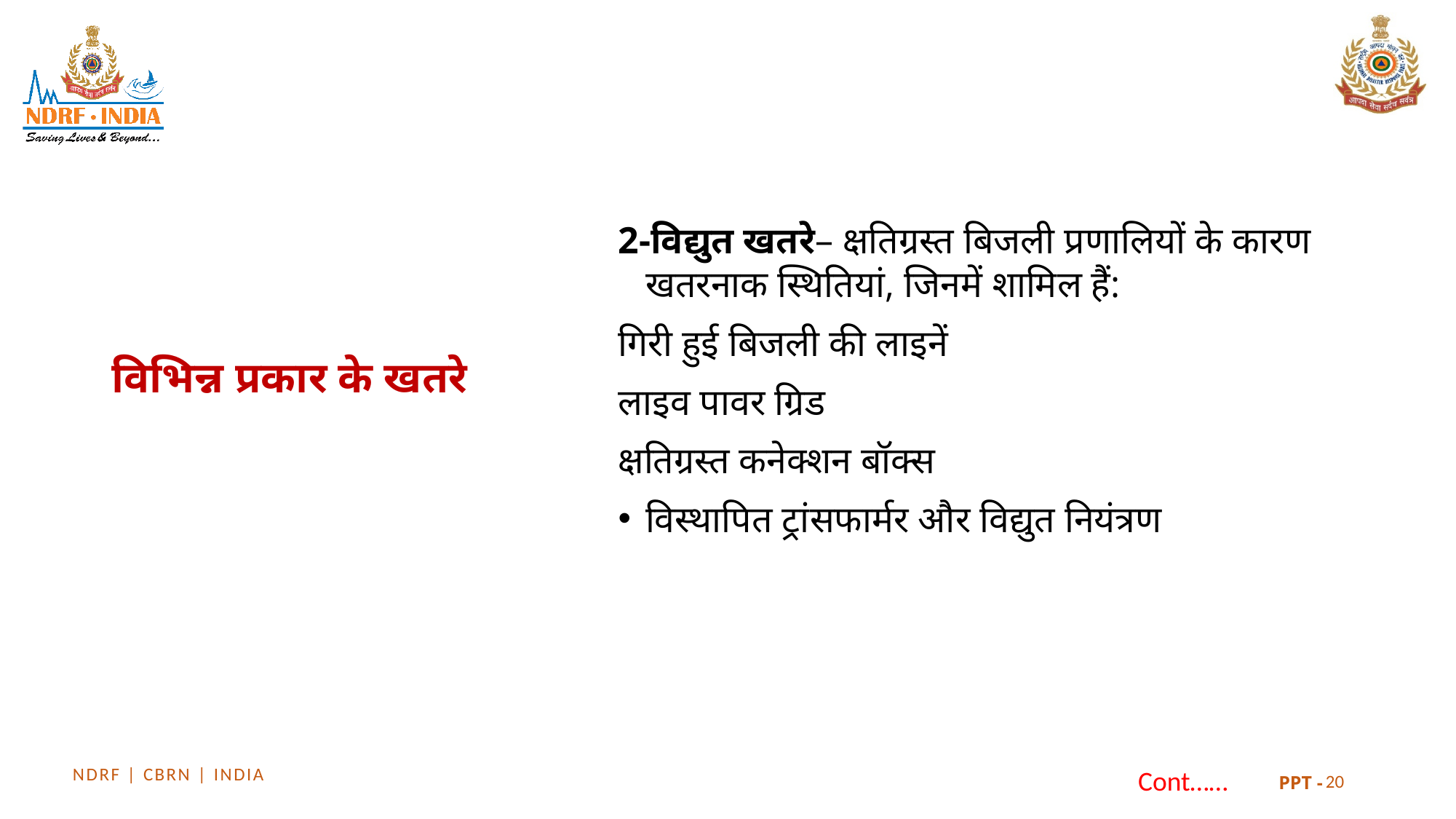

2-विद्युत खतरे– क्षतिग्रस्त बिजली प्रणालियों के कारण खतरनाक स्थितियां, जिनमें शामिल हैं:
गिरी हुई बिजली की लाइनें
लाइव पावर ग्रिड
क्षतिग्रस्त कनेक्शन बॉक्स
विस्थापित ट्रांसफार्मर और विद्युत नियंत्रण
विभिन्न प्रकार के खतरे
Cont……
20